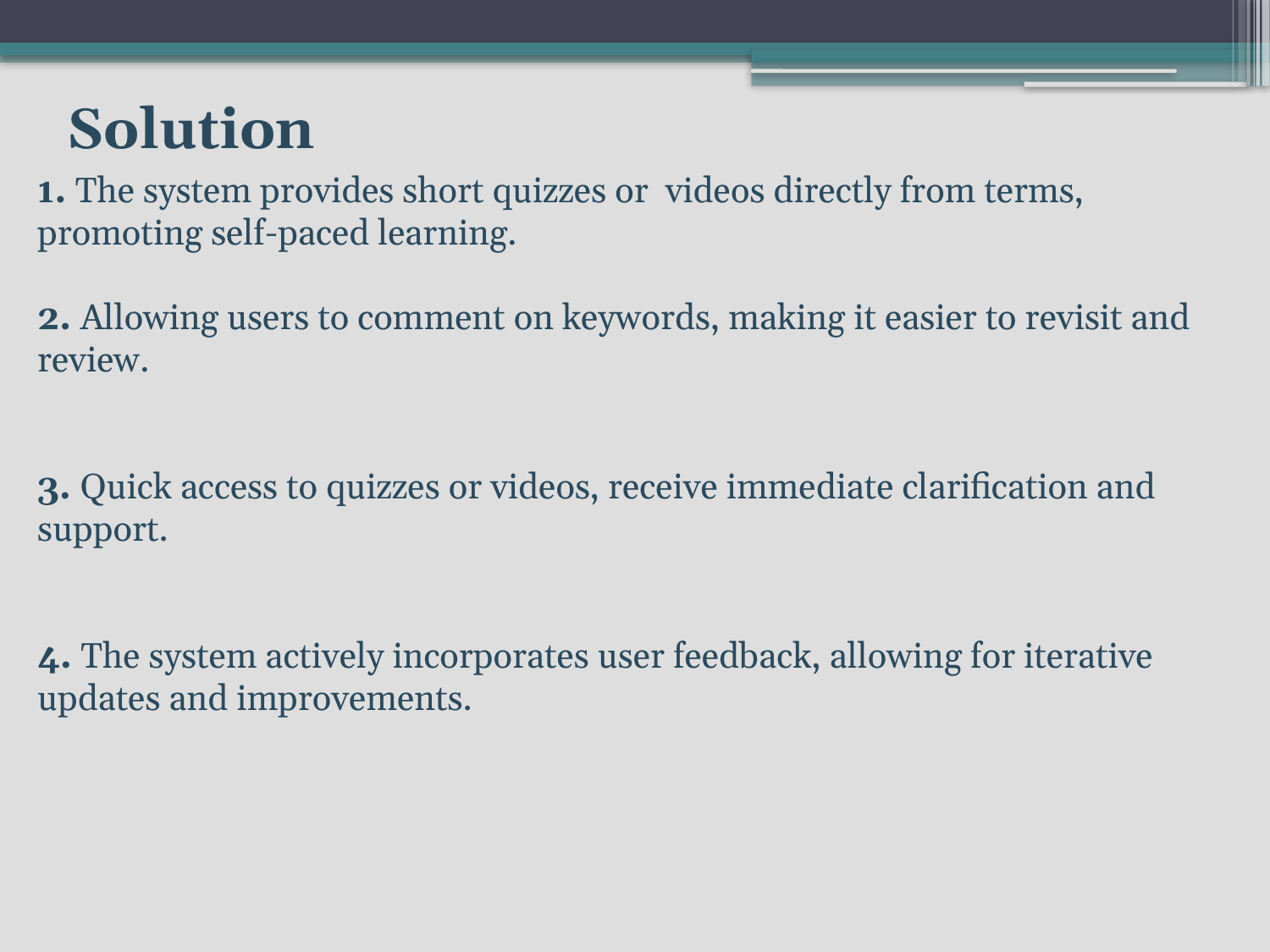

Solution

1. The system provides short quizzes or  videos directly from terms, promoting self-paced learning.

2. Allowing users to comment on keywords, making it easier to revisit and review.

3. Quick access to quizzes or videos, receive immediate clarification and support.

4. The system actively incorporates user feedback, allowing for iterative updates and improvements.